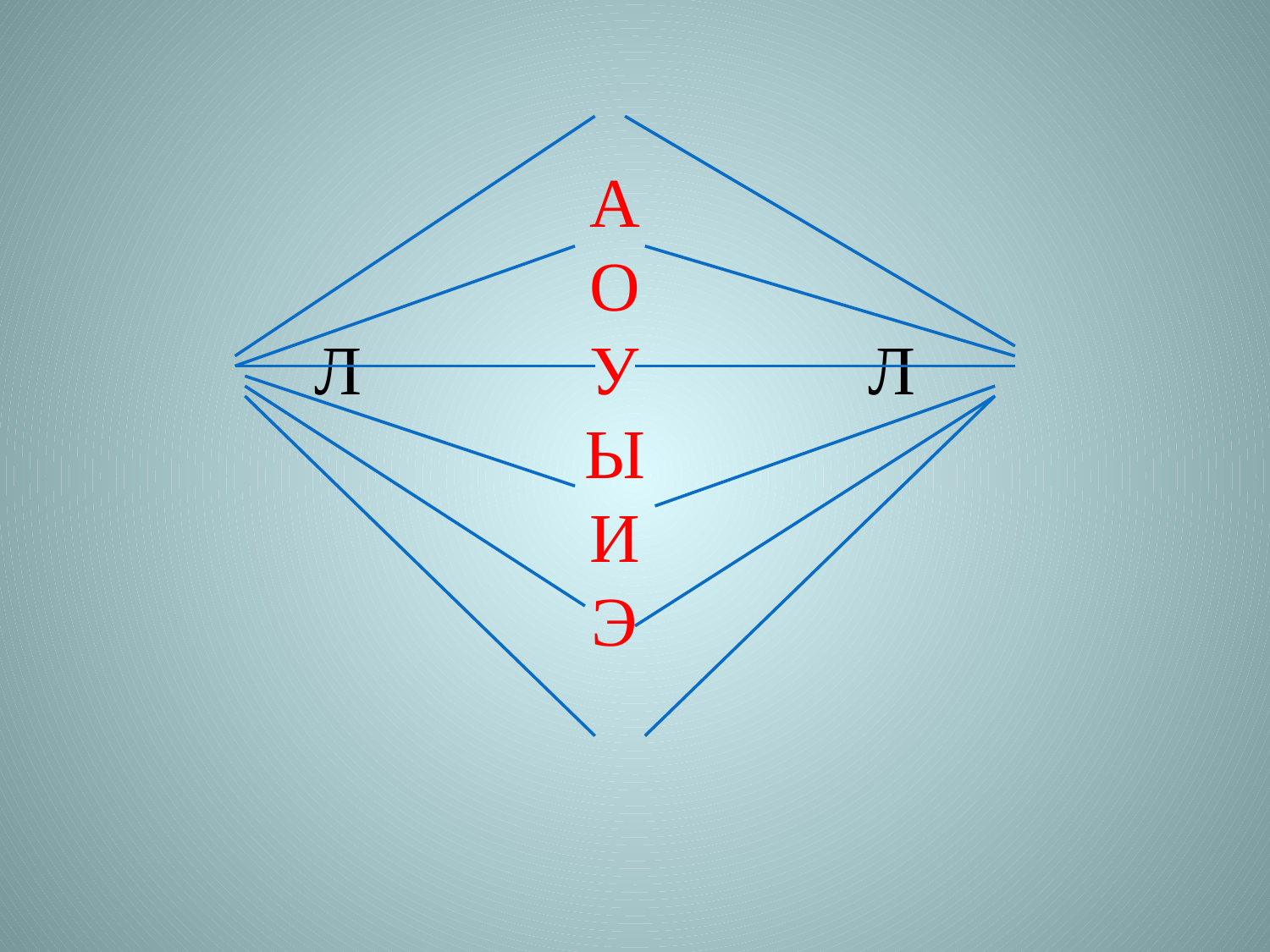

# А О Л             У             Л Ы И Э